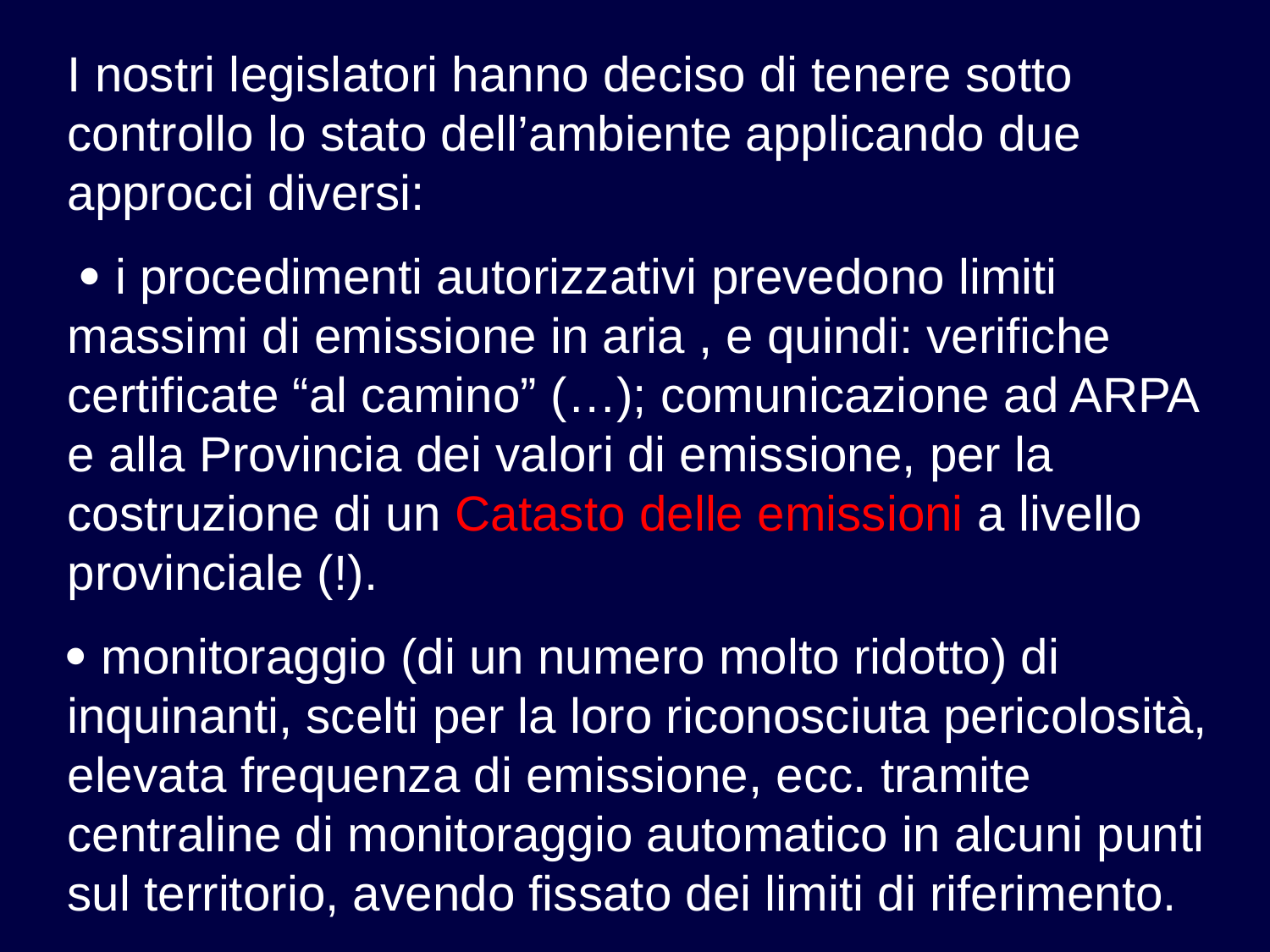

I nostri legislatori hanno deciso di tenere sotto controllo lo stato dell’ambiente applicando due approcci diversi:
 • i procedimenti autorizzativi prevedono limiti massimi di emissione in aria , e quindi: verifiche certificate “al camino” (…); comunicazione ad ARPA e alla Provincia dei valori di emissione, per la costruzione di un Catasto delle emissioni a livello provinciale (!).
• monitoraggio (di un numero molto ridotto) di inquinanti, scelti per la loro riconosciuta pericolosità, elevata frequenza di emissione, ecc. tramite centraline di monitoraggio automatico in alcuni punti sul territorio, avendo fissato dei limiti di riferimento.